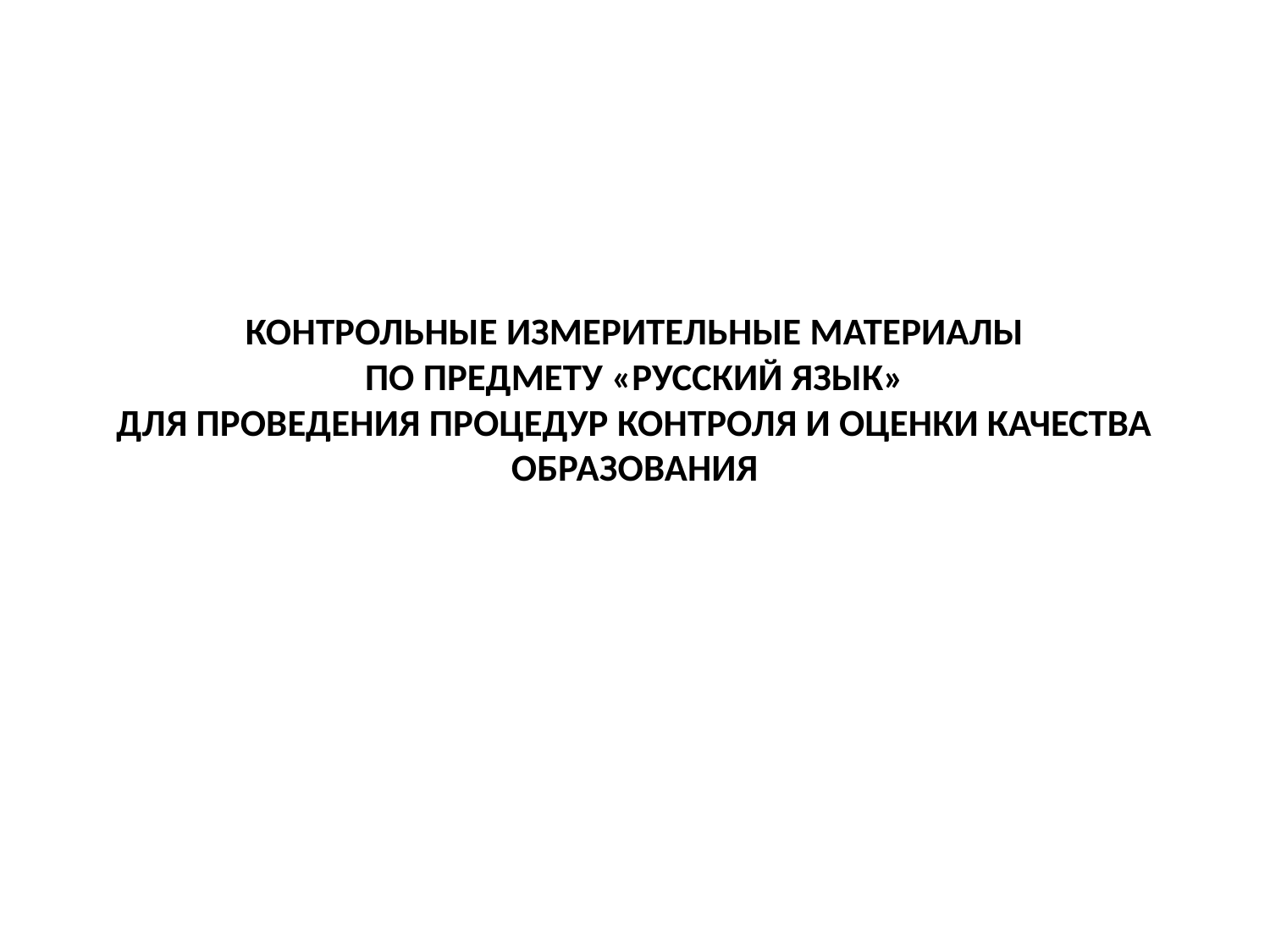

# КОНТРОЛЬНЫЕ ИЗМЕРИТЕЛЬНЫЕ МАТЕРИАЛЫ ПО ПРЕДМЕТУ «РУССКИЙ ЯЗЫК» ДЛЯ ПРОВЕДЕНИЯ ПРОЦЕДУР КОНТРОЛЯ И ОЦЕНКИ КАЧЕСТВА ОБРАЗОВАНИЯ